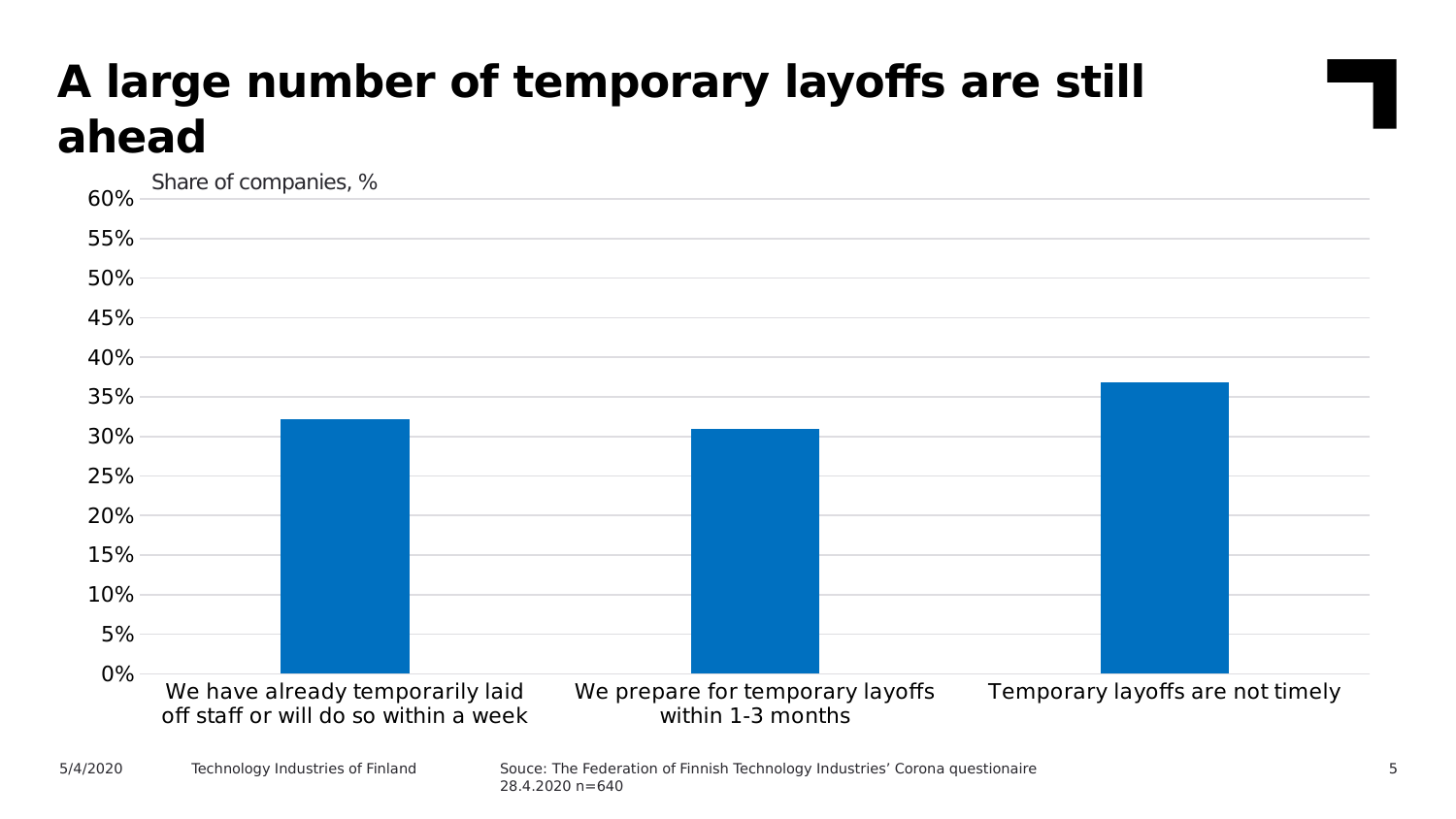

A large number of temporary layoffs are still ahead
Share of companies, %

### Chart

| Category | 28.4.2020 |
|---|---|
| We have already temporarily laid off staff or will do so within a week | 0.321875 |
| We prepare for temporary layoffs within 1-3 months | 0.309375 |
| Temporary layoffs are not timely | 0.36875 |
Souce: The Federation of Finnish Technology Industries’ Corona questionaire
28.4.2020 n=640

5/4/2020
Technology Industries of Finland
5